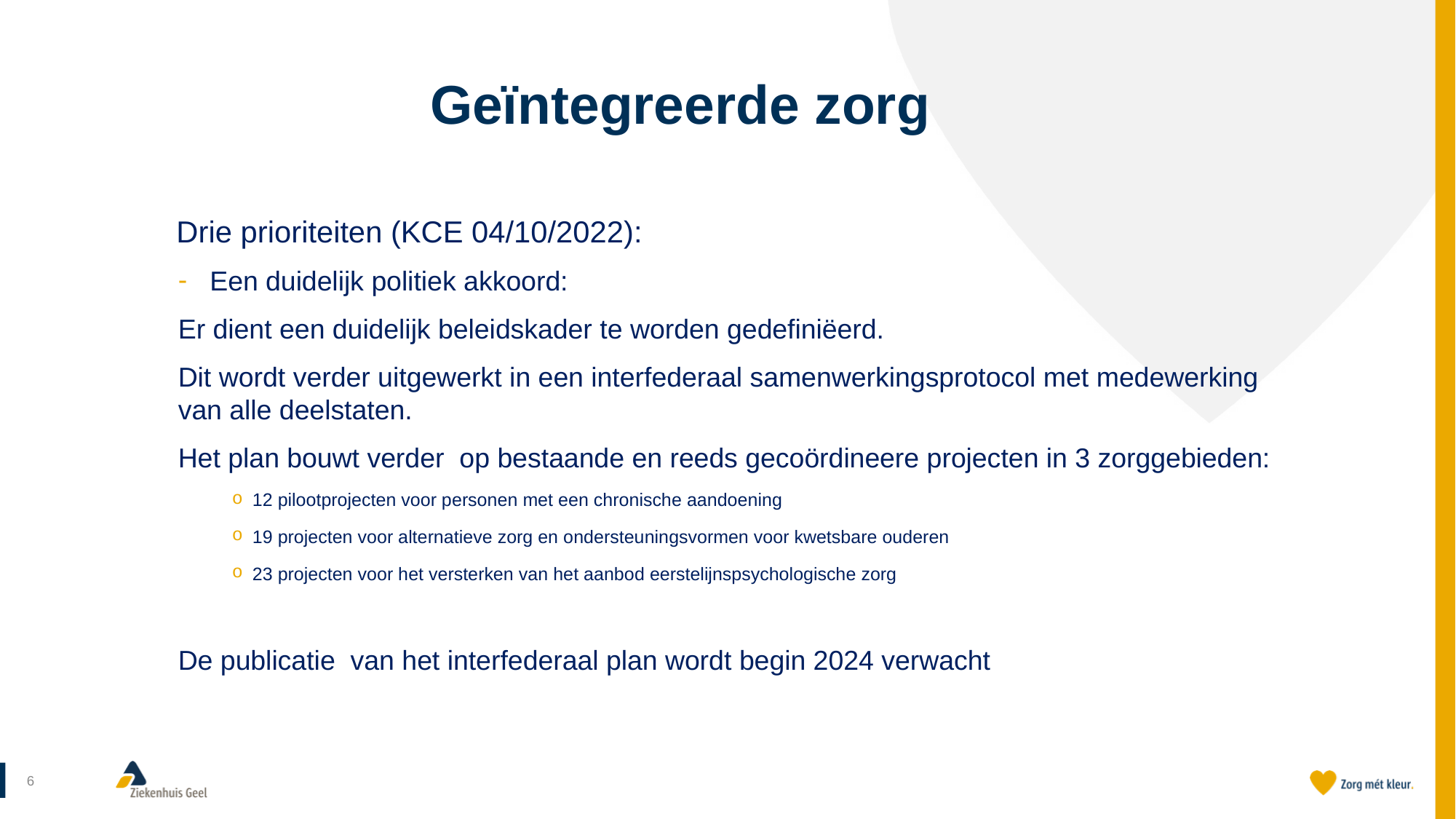

# Geïntegreerde zorg
   Drie prioriteiten (KCE 04/10/2022):
Een duidelijk politiek akkoord:
Er dient een duidelijk beleidskader te worden gedefiniëerd.
Dit wordt verder uitgewerkt in een interfederaal samenwerkingsprotocol met medewerking van alle deelstaten.
Het plan bouwt verder  op bestaande en reeds gecoördineere projecten in 3 zorggebieden:
12 pilootprojecten voor personen met een chronische aandoening
19 projecten voor alternatieve zorg en ondersteuningsvormen voor kwetsbare ouderen
23 projecten voor het versterken van het aanbod eerstelijnspsychologische zorg

De publicatie  van het interfederaal plan wordt begin 2024 verwacht

6